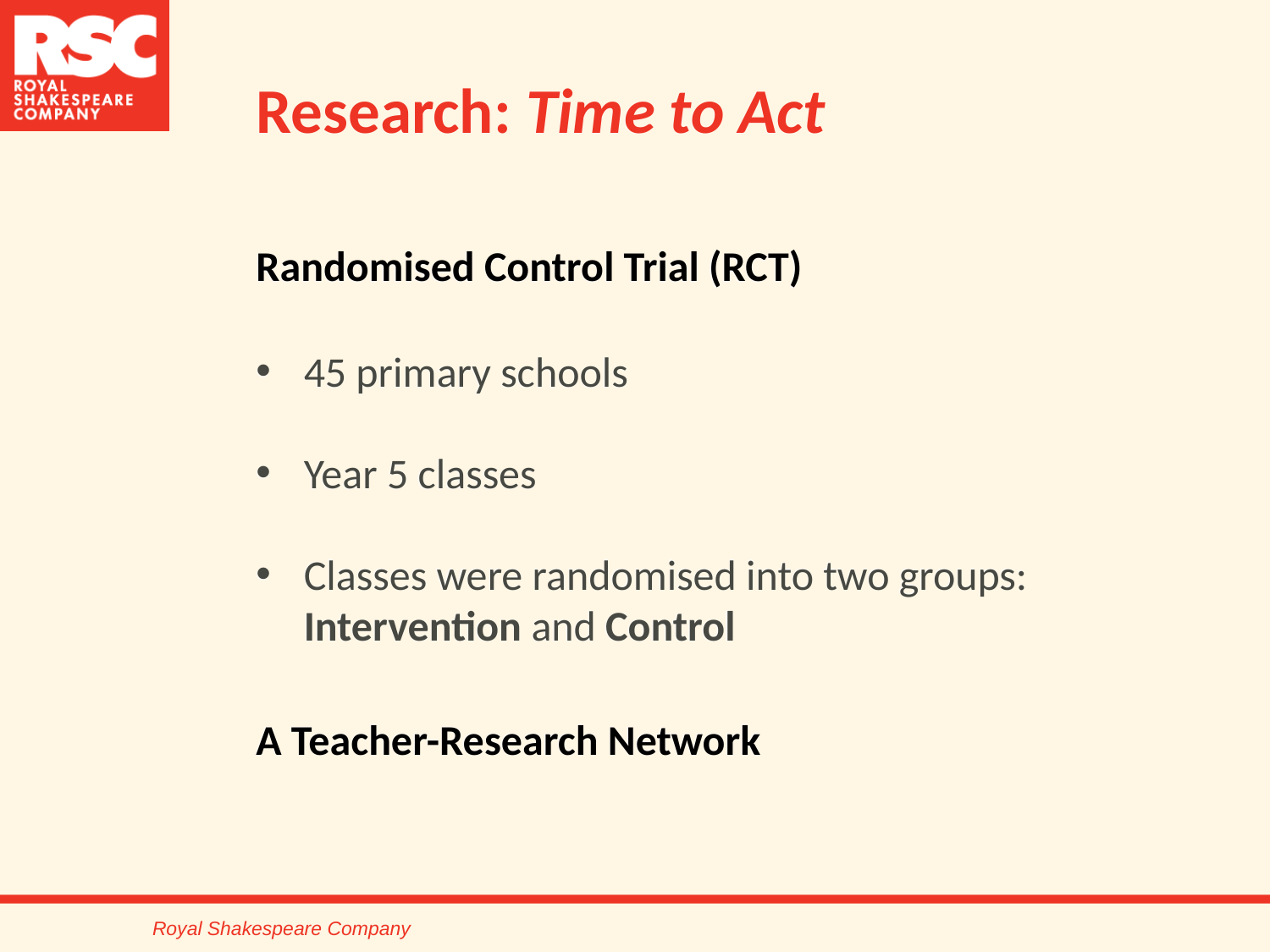

Research: Time to Act
Randomised Control Trial (RCT)

45 primary schools​

Year 5 classes​

Classes were randomised into two groups: ​Intervention and Control

A Teacher-Research Network

Royal Shakespeare Company